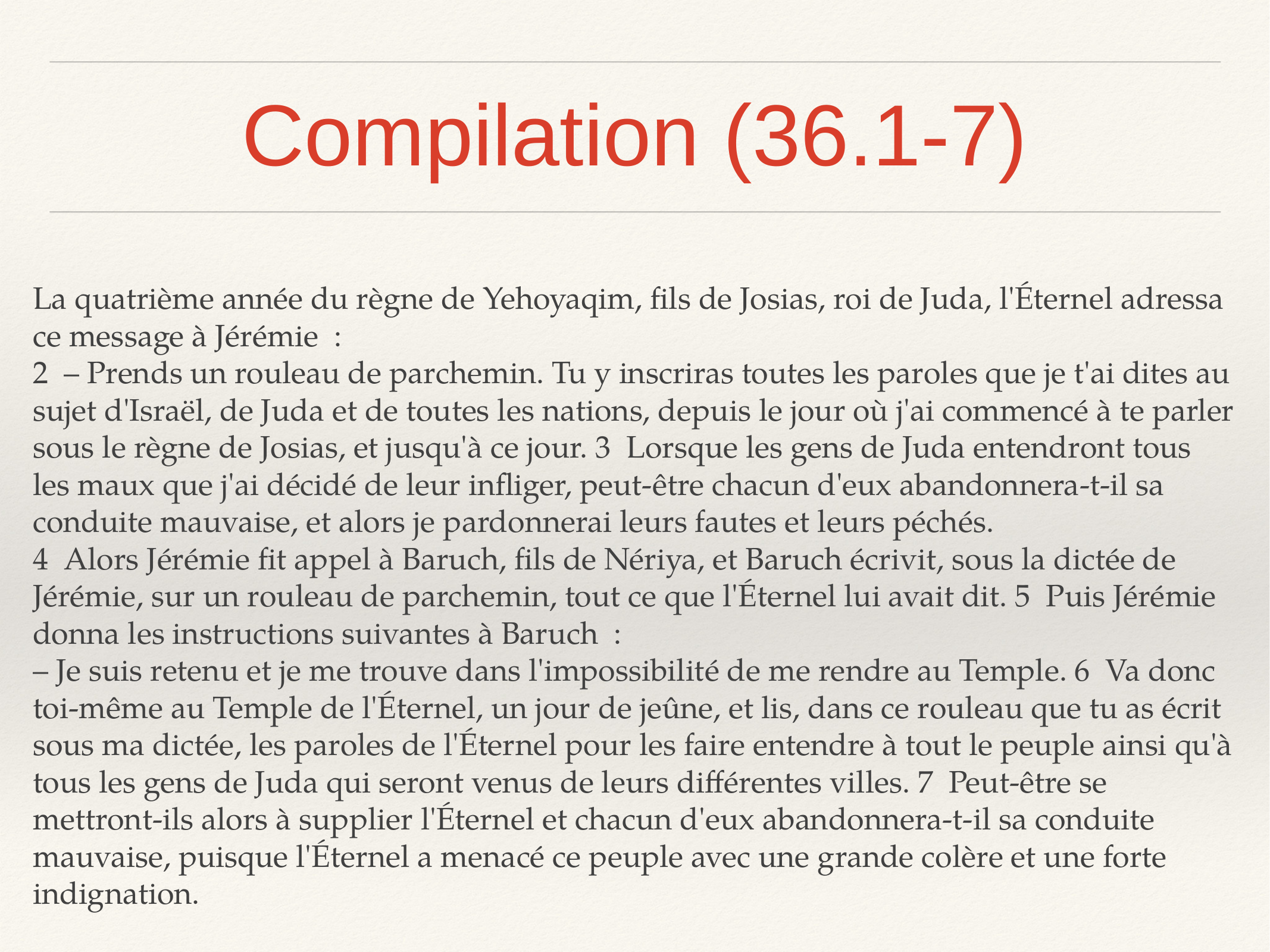

# Compilation (36.1-7)
La quatrième année du règne de Yehoyaqim, fils de Josias, roi de Juda, l'Éternel adressa ce message à Jérémie  :
2  – Prends un rouleau de parchemin. Tu y inscriras toutes les paroles que je t'ai dites au sujet d'Israël, de Juda et de toutes les nations, depuis le jour où j'ai commencé à te parler sous le règne de Josias, et jusqu'à ce jour. 3  Lorsque les gens de Juda entendront tous les maux que j'ai décidé de leur infliger, peut-être chacun d'eux abandonnera-t-il sa conduite mauvaise, et alors je pardonnerai leurs fautes et leurs péchés.
4  Alors Jérémie fit appel à Baruch, fils de Nériya, et Baruch écrivit, sous la dictée de Jérémie, sur un rouleau de parchemin, tout ce que l'Éternel lui avait dit. 5  Puis Jérémie donna les instructions suivantes à Baruch  :
– Je suis retenu et je me trouve dans l'impossibilité de me rendre au Temple. 6  Va donc toi-même au Temple de l'Éternel, un jour de jeûne, et lis, dans ce rouleau que tu as écrit sous ma dictée, les paroles de l'Éternel pour les faire entendre à tout le peuple ainsi qu'à tous les gens de Juda qui seront venus de leurs différentes villes. 7  Peut-être se mettront-ils alors à supplier l'Éternel et chacun d'eux abandonnera-t-il sa conduite mauvaise, puisque l'Éternel a menacé ce peuple avec une grande colère et une forte indignation.